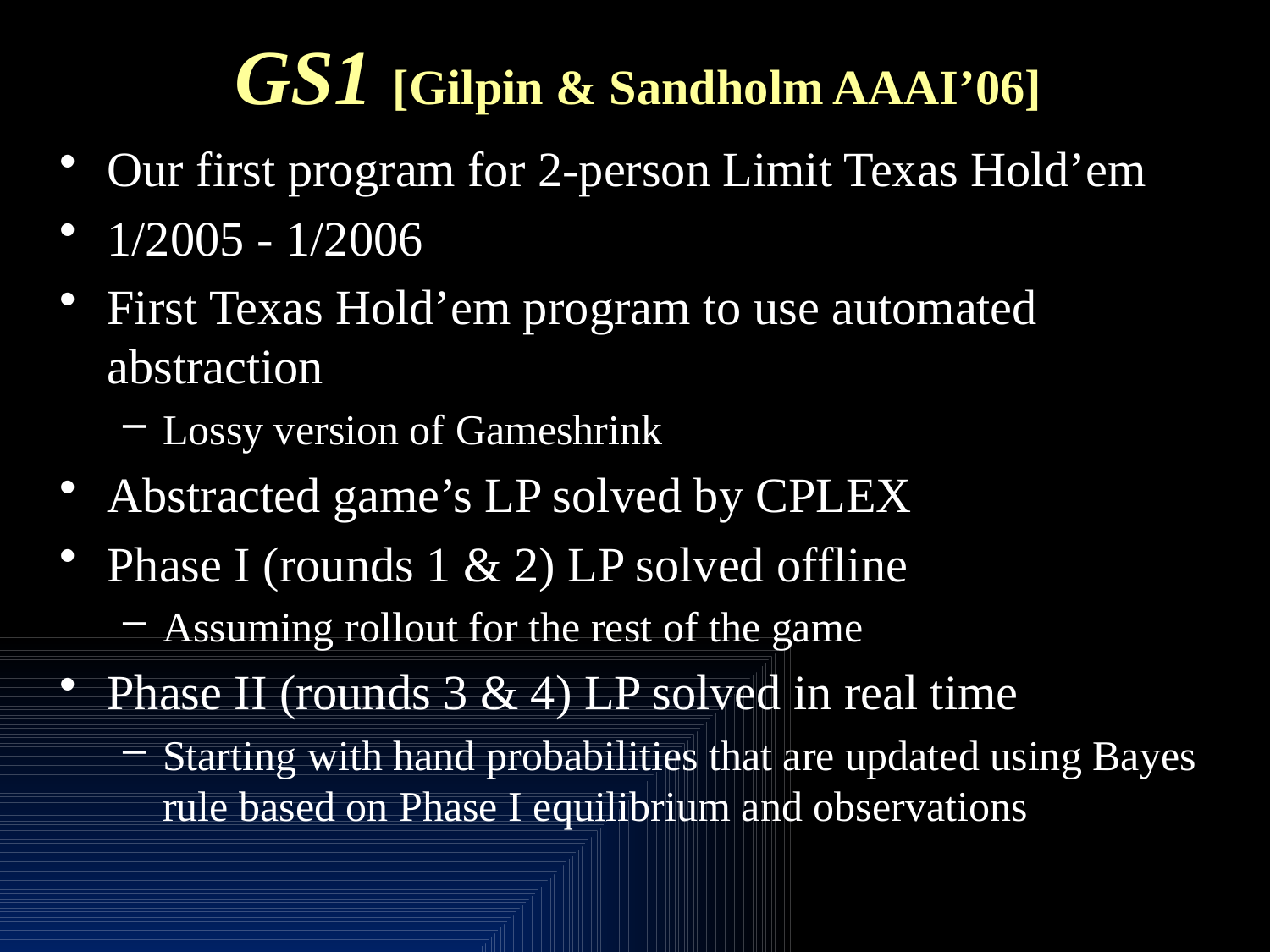

# GS1 [Gilpin & Sandholm AAAI’06]
Our first program for 2-person Limit Texas Hold’em
1/2005 - 1/2006
First Texas Hold’em program to use automated abstraction
Lossy version of Gameshrink
Abstracted game’s LP solved by CPLEX
Phase I (rounds 1 & 2) LP solved offline
Assuming rollout for the rest of the game
Phase II (rounds 3 & 4) LP solved in real time
Starting with hand probabilities that are updated using Bayes rule based on Phase I equilibrium and observations